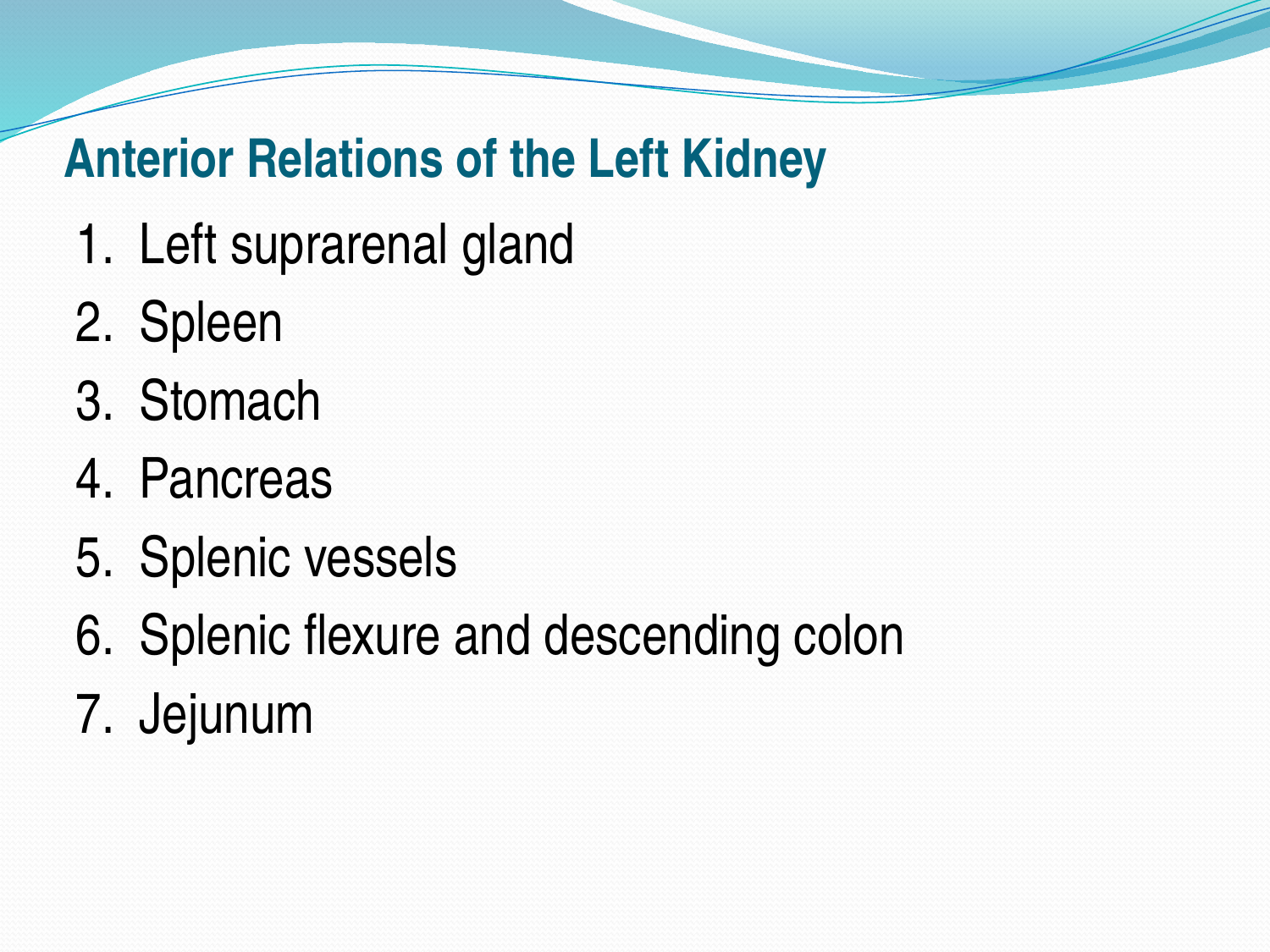

# Anterior Relations of the Left Kidney
1.	Left suprarenal gland
2.	Spleen
3.	Stomach
4.	Pancreas
5.	Splenic vessels
6.	Splenic flexure and descending colon
7.	Jejunum